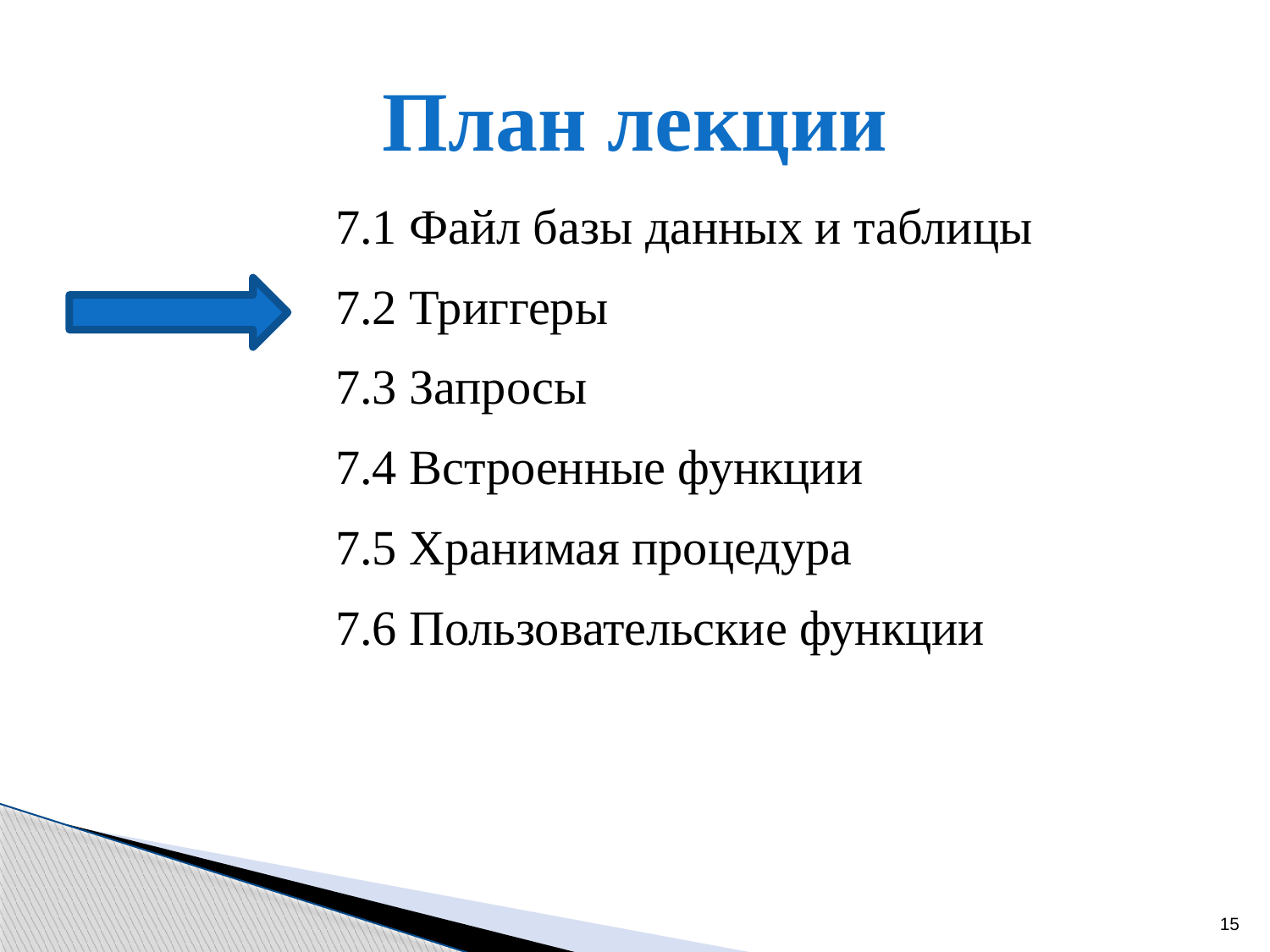

# План лекции
7.1 Файл базы данных и таблицы
7.2 Триггеры
7.3 Запросы
7.4 Встроенные функции
7.5 Хранимая процедура
7.6 Пользовательские функции

15